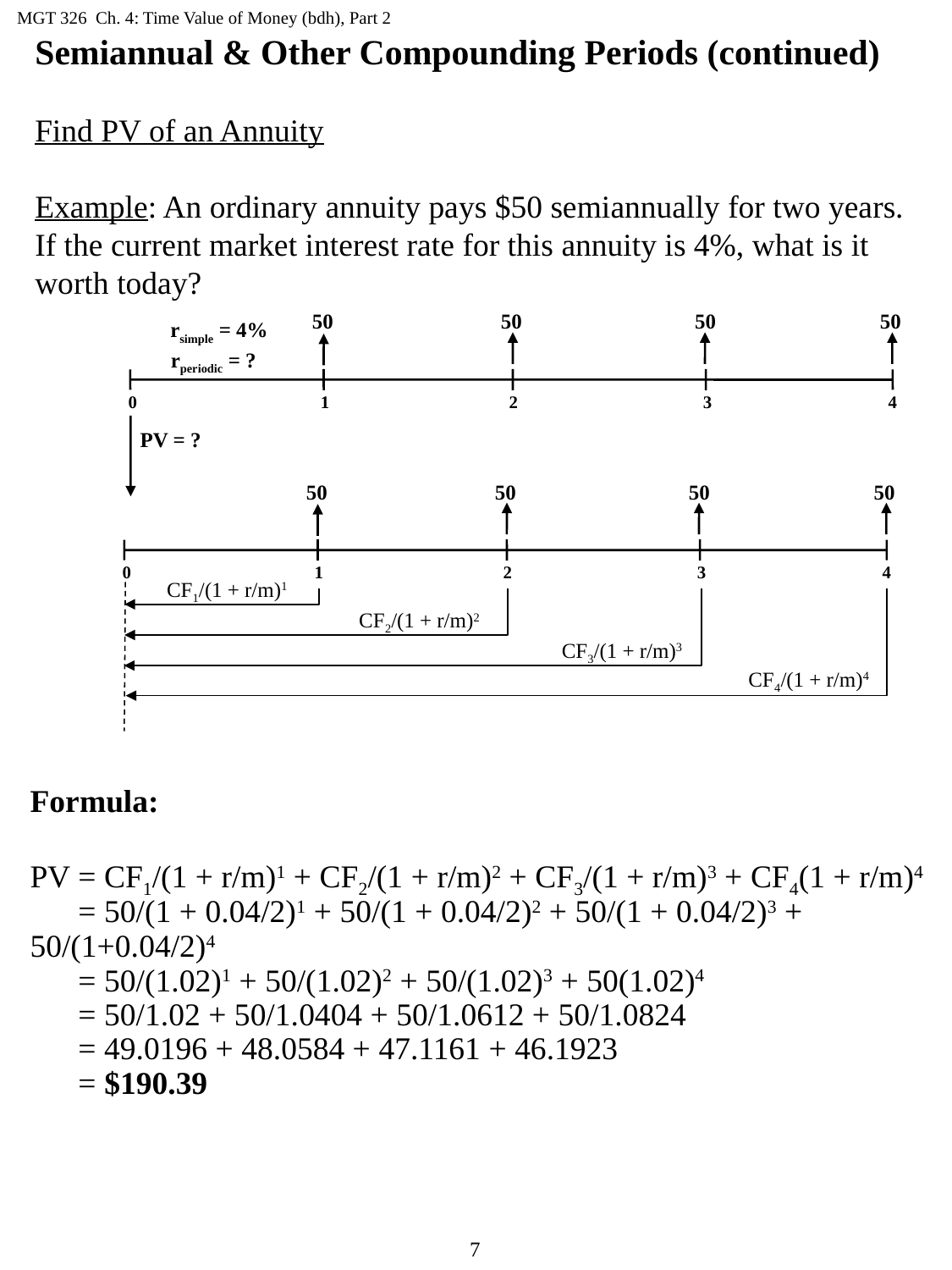

MGT 326  Ch. 4: Time Value of Money (bdh), Part 2
Semiannual & Other Compounding Periods (continued)

Find PV of an Annuity

Example: An ordinary annuity pays $50 semiannually for two years.  If the current market interest rate for this annuity is 4%, what is it worth today?
50
50
50
50
rsimple = 4%

rperiodic = ?

0
1
2
3
4

PV = ?
50
50
50
50

0
1
2
3
4
CF1/(1 + r/m)1
CF2/(1 + r/m)2
CF3/(1 + r/m)3
CF4/(1 + r/m)4
Formula:

PV = CF1/(1 + r/m)1 + CF2/(1 + r/m)2 + CF3/(1 + r/m)3 + CF4(1 + r/m)4
      = 50/(1 + 0.04/2)1 + 50/(1 + 0.04/2)2 + 50/(1 + 0.04/2)3 +       	50/(1+0.04/2)4
      = 50/(1.02)1 + 50/(1.02)2 + 50/(1.02)3 + 50(1.02)4
      = 50/1.02 + 50/1.0404 + 50/1.0612 + 50/1.0824
      = 49.0196 + 48.0584 + 47.1161 + 46.1923
      = $190.39
7